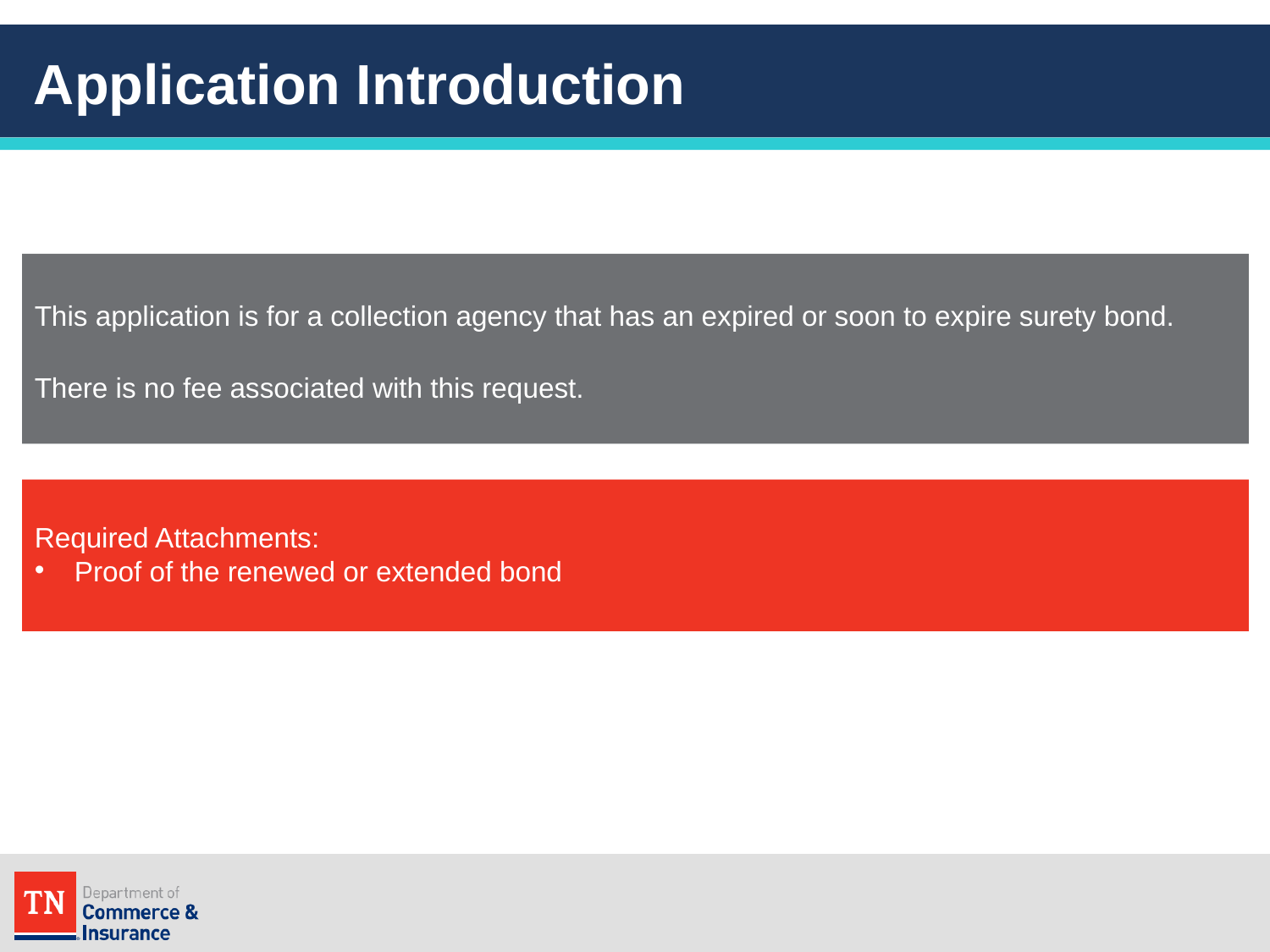

# Application Introduction

This application is for a collection agency that has an expired or soon to expire surety bond.

There is no fee associated with this request.

Required Attachments:
Proof of the renewed or extended bond